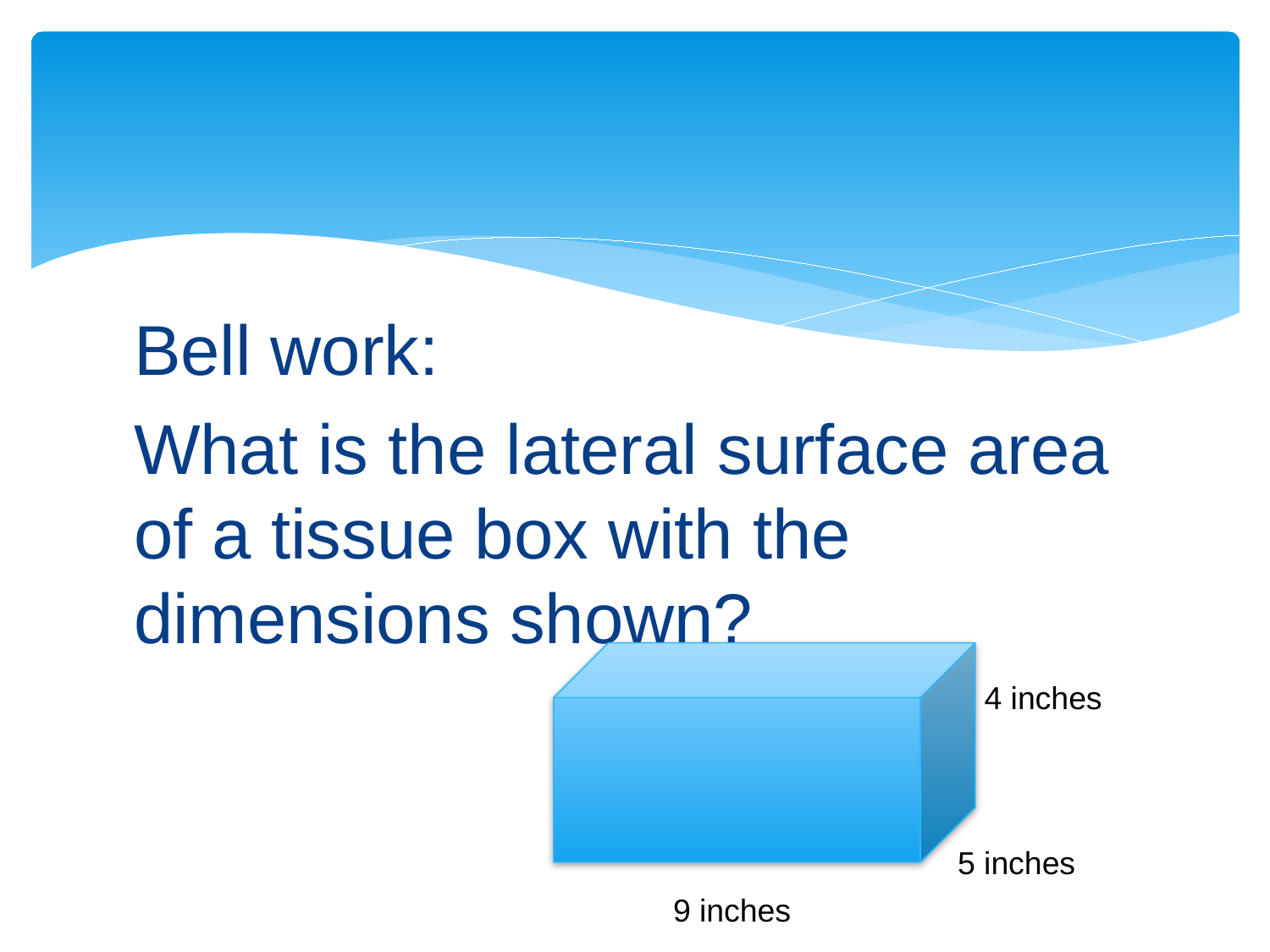

Bell work:
What is the lateral surface area of a tissue box with the dimensions shown?

4 inches
5 inches
9 inches